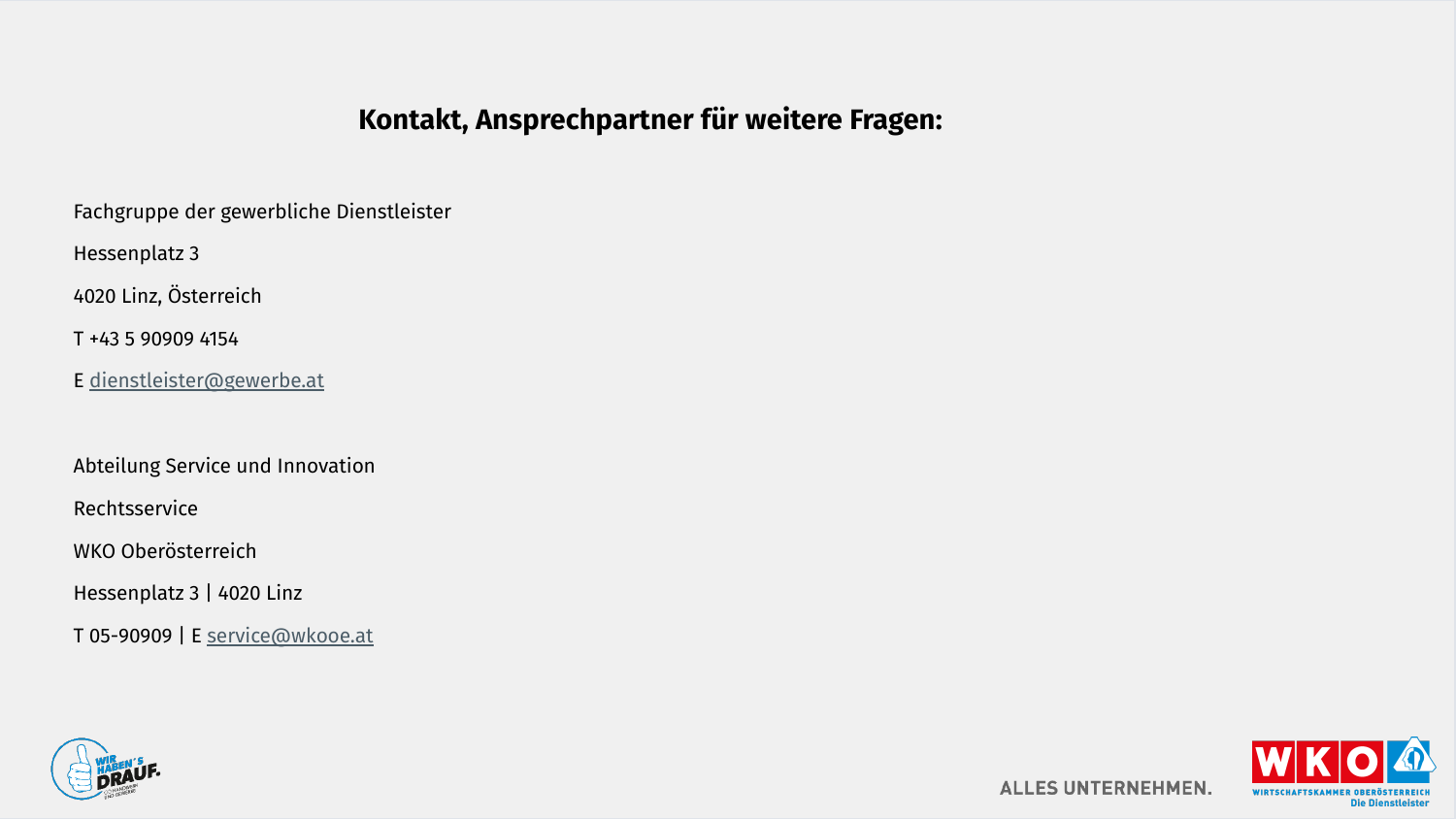

Kontakt, Ansprechpartner für weitere Fragen:

Fachgruppe der gewerbliche Dienstleister
Hessenplatz 3
4020 Linz, Österreich
T +43 5 90909 4154
E dienstleister@gewerbe.at

Abteilung Service und Innovation
Rechtsservice
WKO Oberösterreich
Hessenplatz 3 | 4020 Linz
T 05-90909 | E service@wkooe.at